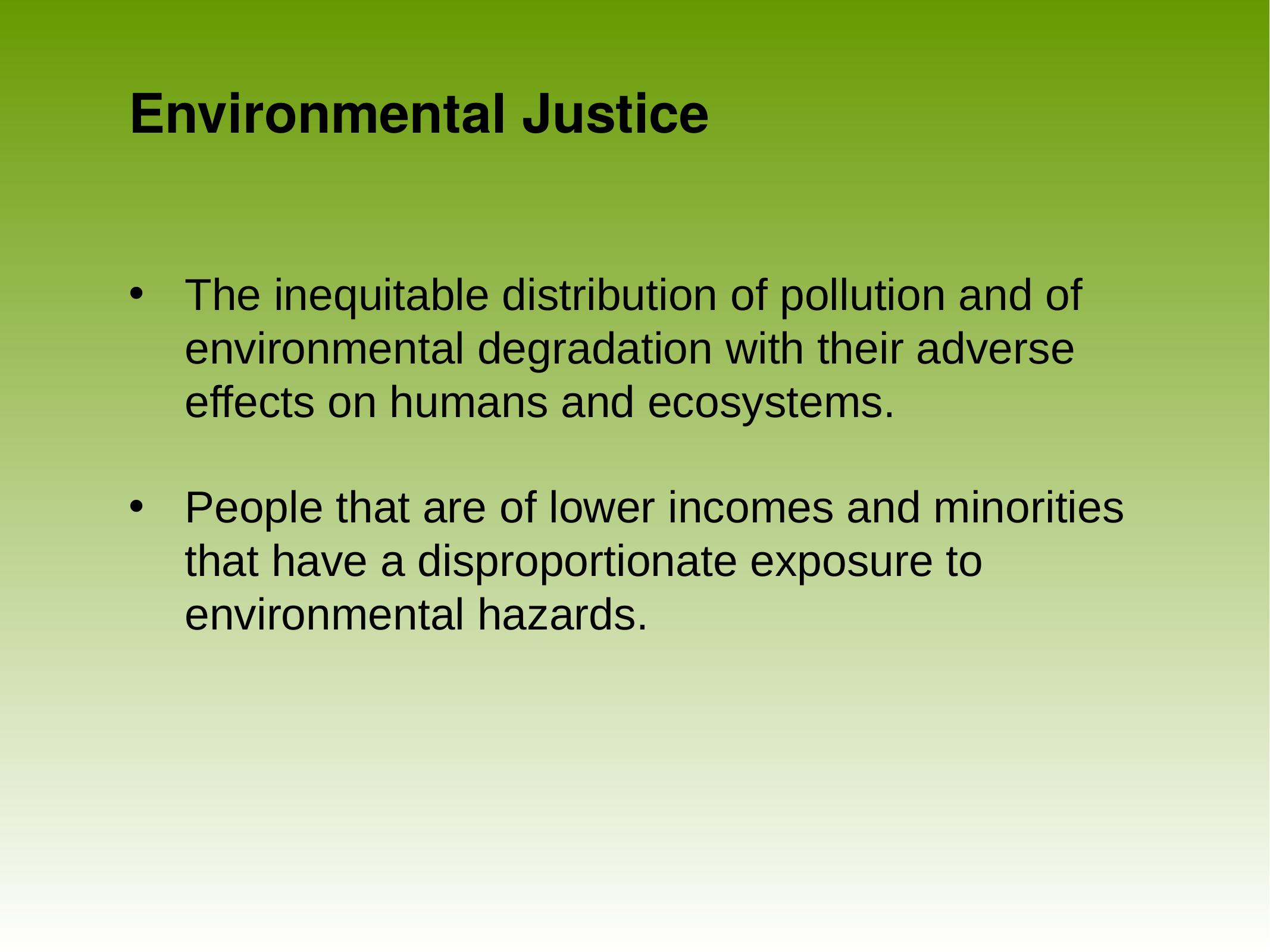

# Environmental Justice

The inequitable distribution of pollution and of environmental degradation with their adverse effects on humans and ecosystems.
People that are of lower incomes and minorities that have a disproportionate exposure to environmental hazards.